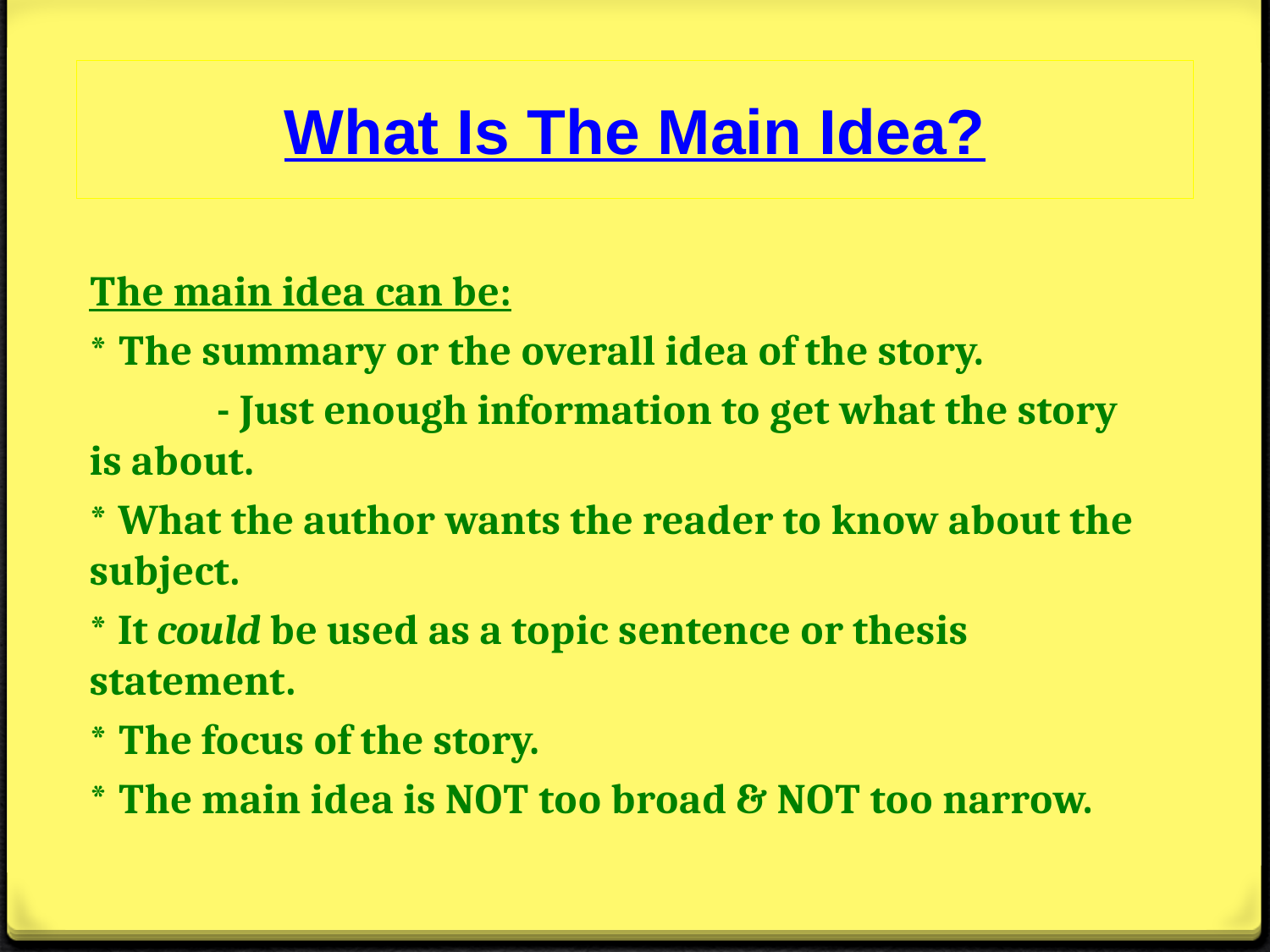

# What Is The Main Idea?

The main idea can be:
* The summary or the overall idea of the story.
	- Just enough information to get what the story is about.
* What the author wants the reader to know about the subject.
* It could be used as a topic sentence or thesis statement.
* The focus of the story.
* The main idea is NOT too broad & NOT too narrow.